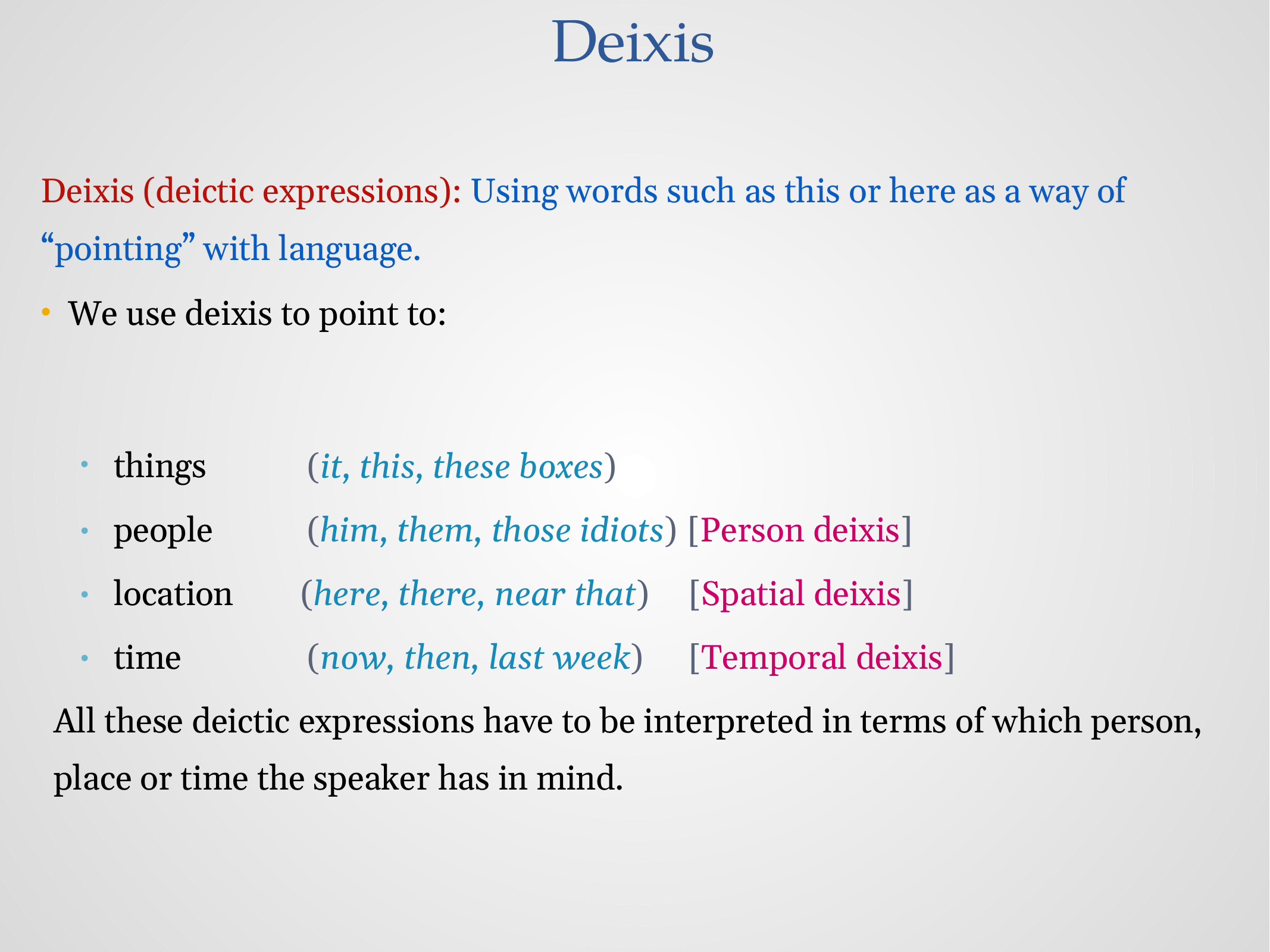

# Deixis
Deixis (deictic expressions): Using words such as this or here as a way of “pointing” with language.
We use deixis to point to:
things people location time
(it, this, these boxes)
(him, them, those idiots) [Person deixis]
•
(here, there, near that) (now, then, last week)
[Spatial deixis] [Temporal deixis]
•
•
All these deictic expressions have to be interpreted in terms of which person, place or time the speaker has in mind.